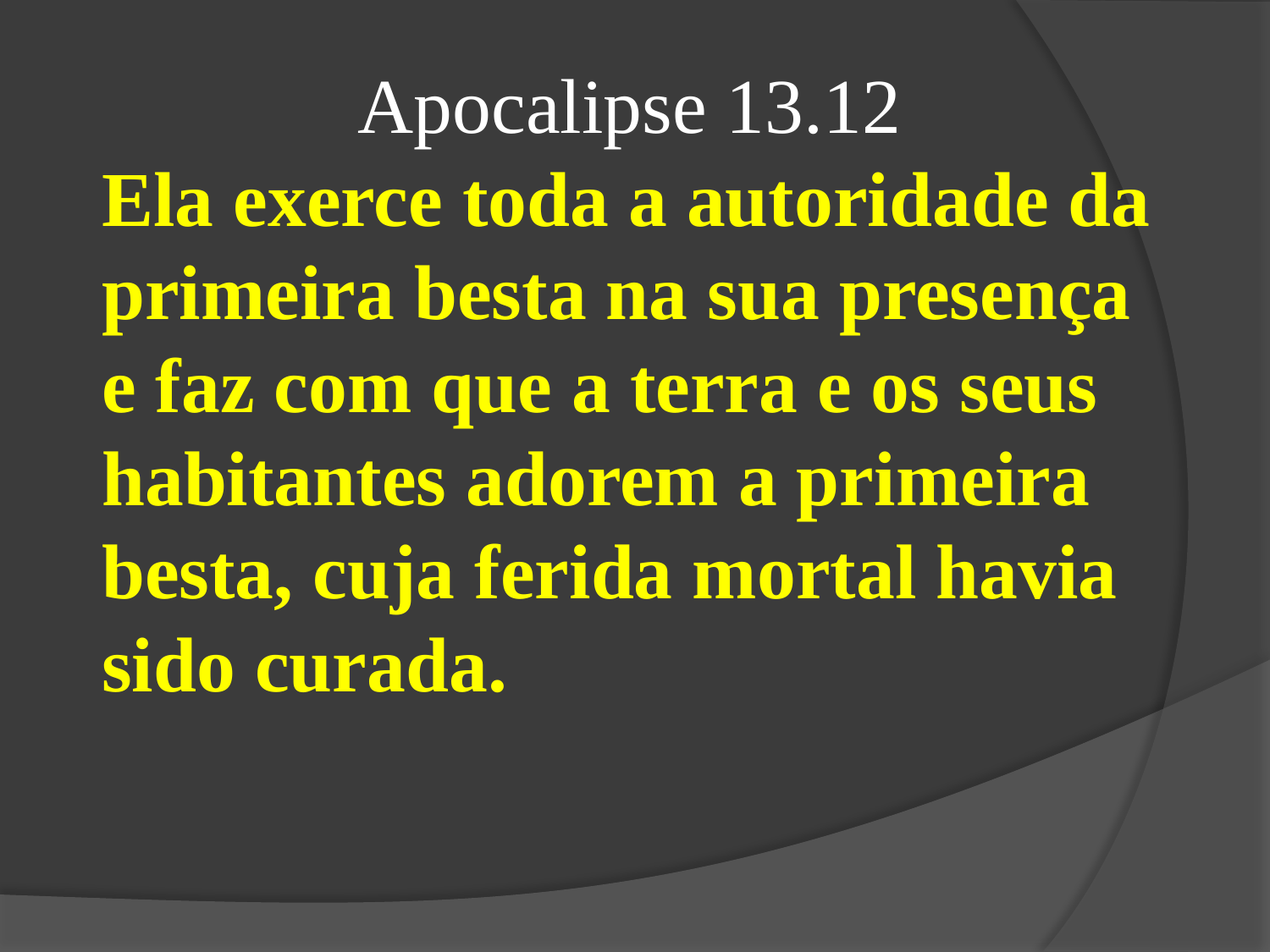

Apocalipse 13.12
Ela exerce toda a autoridade da primeira besta na sua presença e faz com que a terra e os seus habitantes adorem a primeira besta, cuja ferida mortal havia sido curada.